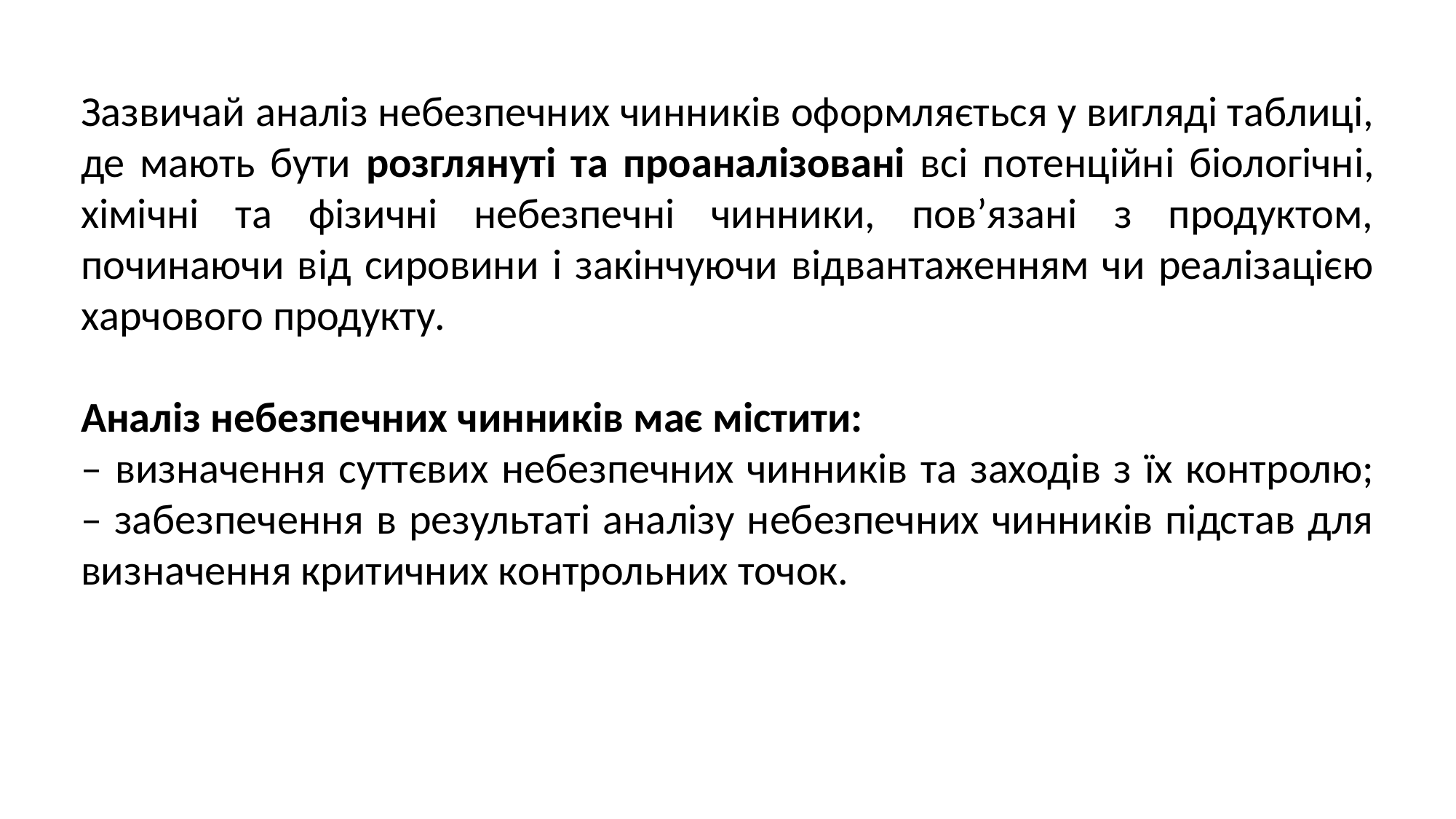

Зазвичай аналіз небезпечних чинників оформляється у вигляді таблиці, де мають бути розглянуті та проаналізовані всі потенційні біологічні, хімічні та фізичні небезпечні чинники, пов’язані з продуктом, починаючи від сировини і закінчуючи відвантаженням чи реалізацією харчового продукту.

Аналіз небезпечних чинників має містити:
– визначення суттєвих небезпечних чинників та заходів з їх контролю;
– забезпечення в результаті аналізу небезпечних чинників підстав для визначення критичних контрольних точок.